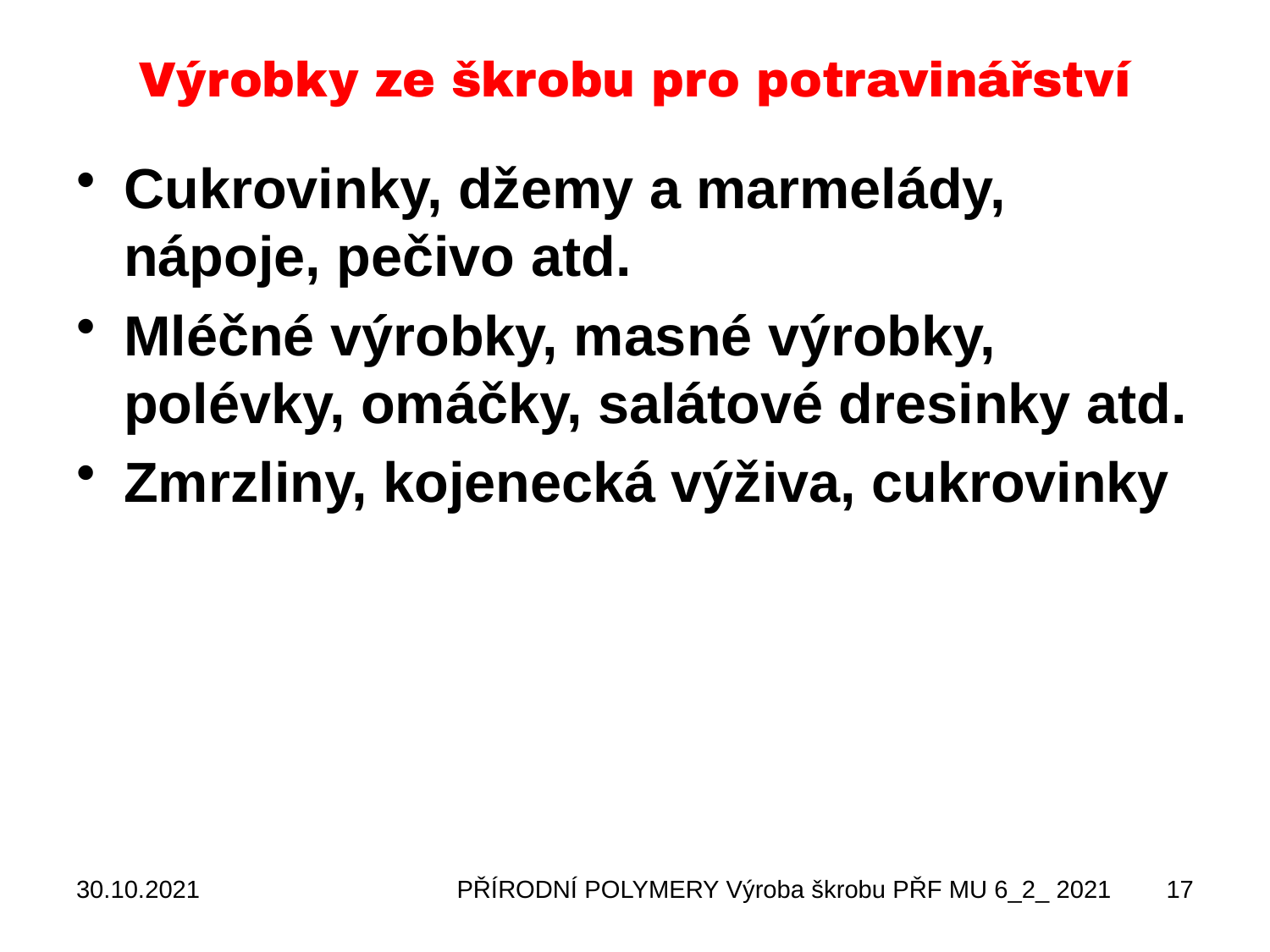

# Výrobky ze škrobu pro potravinářství
Cukrovinky, džemy a marmelády, nápoje, pečivo atd.
Mléčné výrobky, masné výrobky, polévky, omáčky, salátové dresinky atd.
Zmrzliny, kojenecká výživa, cukrovinky

30.10.2021
PŘÍRODNÍ POLYMERY Výroba škrobu PŘF MU 6_2_ 2021
17